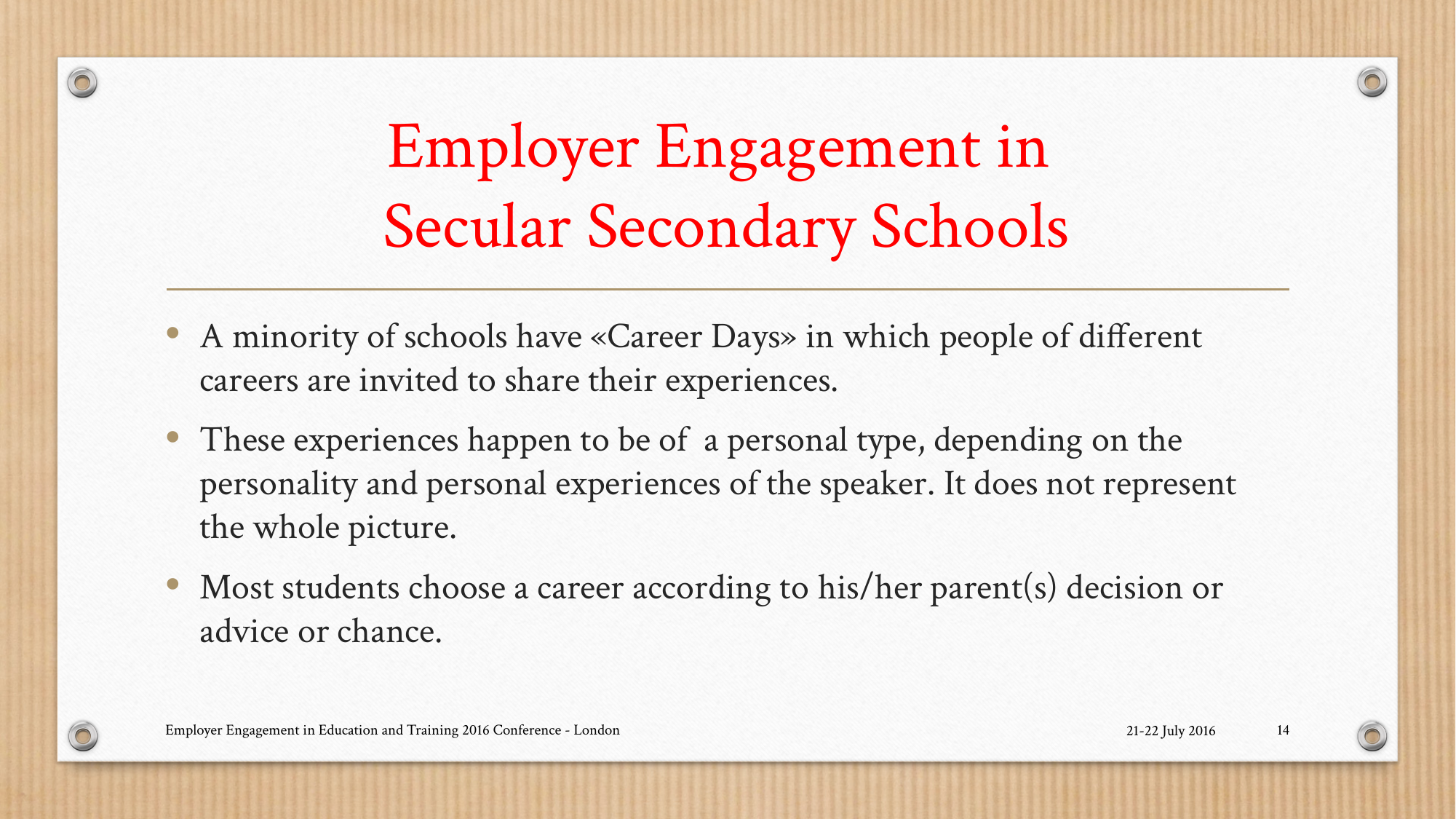

# Employer Engagement in Secular Secondary Schools
A minority of schools have «Career Days» in which people of different careers are invited to share their experiences.
These experiences happen to be of  a personal type, depending on the personality and personal experiences of the speaker. It does not represent the whole picture.
Most students choose a career according to his/her parent(s) decision or advice or chance.
Employer Engagement in Education and Training 2016 Conference - London
21-22 July 2016
14